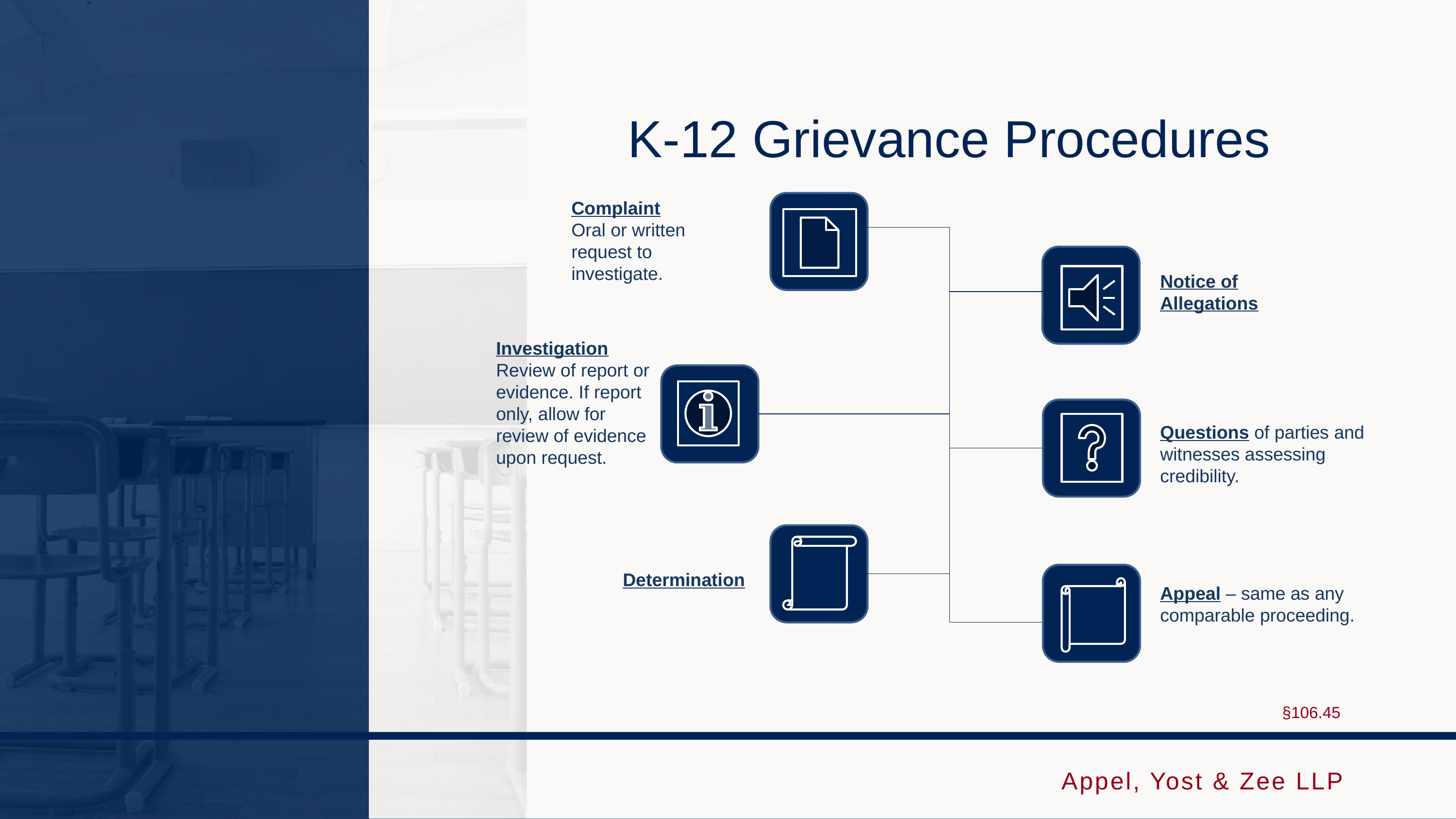

K-12 Grievance Procedures
Complaint
Oral or written request to investigate.

Notice of Allegations
Investigation
Review of report or evidence. If report only, allow for review of evidence upon request.

Questions of parties and witnesses assessing credibility.

Determination

Appeal – same as any comparable proceeding.
§106.45

Appel, Yost & Zee LLP